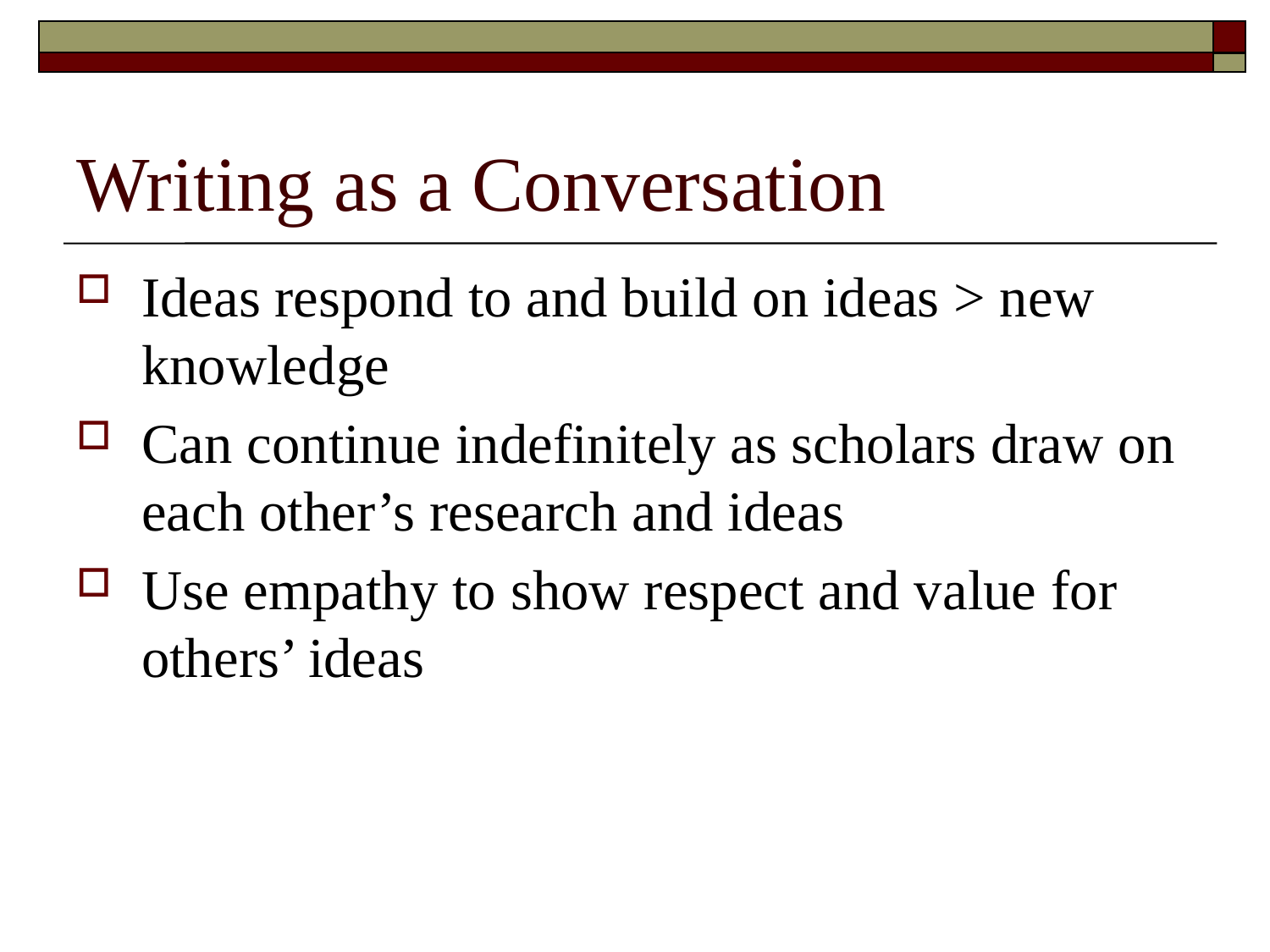

# Writing as a Conversation
Ideas respond to and build on ideas > new knowledge
Can continue indefinitely as scholars draw on each other’s research and ideas
Use empathy to show respect and value for others’ ideas